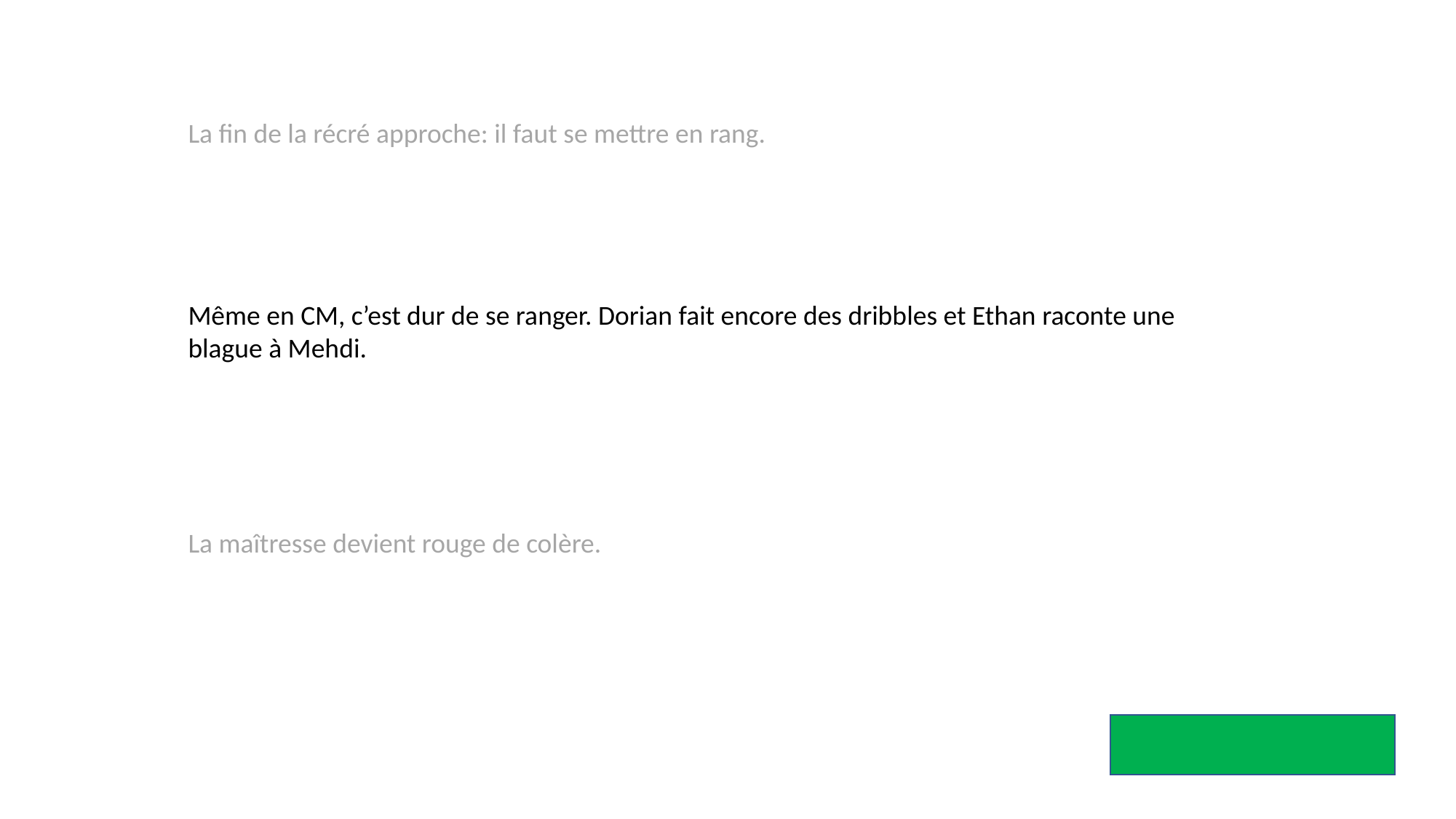

La fin de la récré approche: il faut se mettre en rang.
Même en CM, c’est dur de se ranger. Dorian fait encore des dribbles et Ethan raconte une blague à Mehdi.
La maîtresse devient rouge de colère.